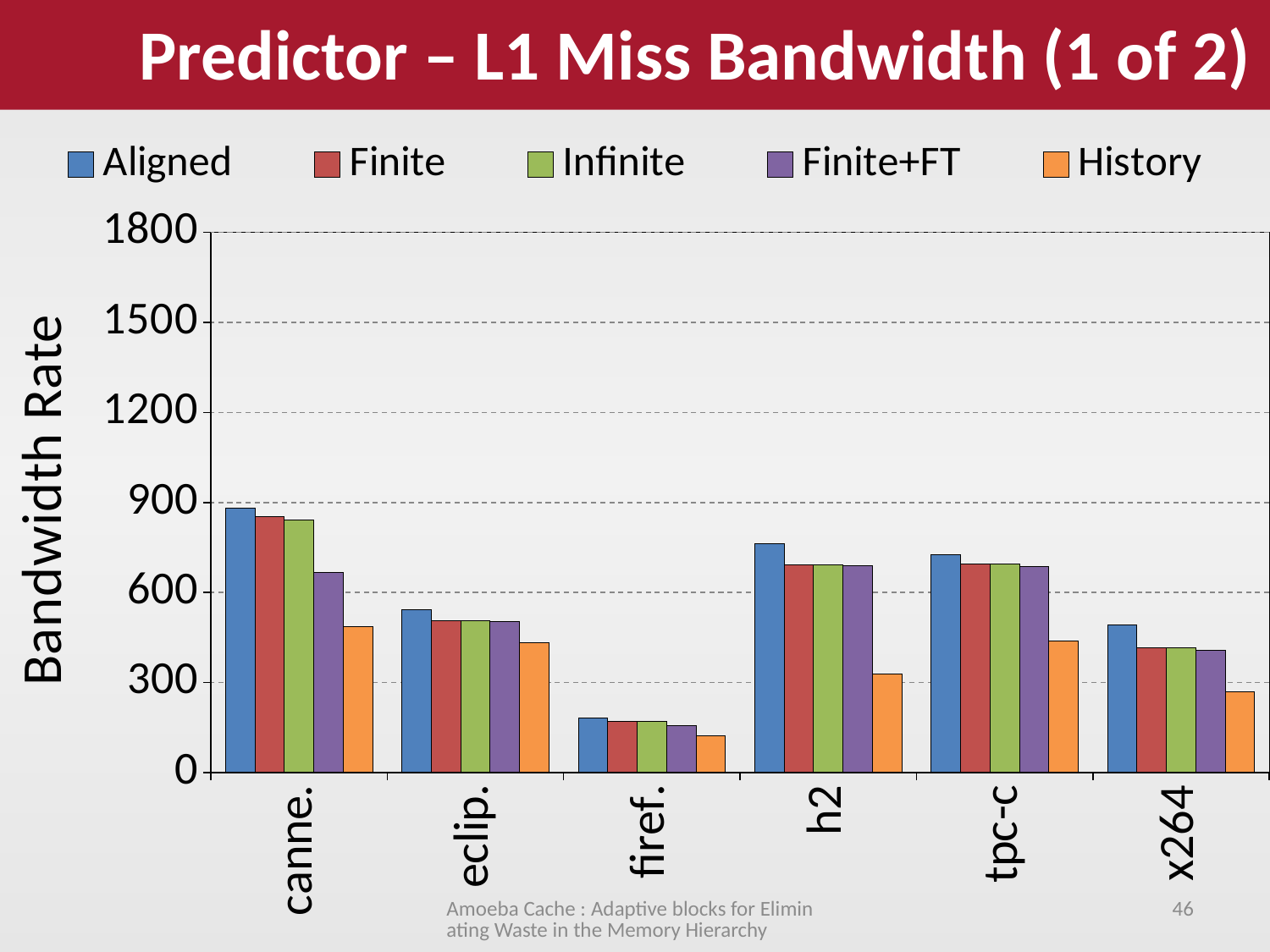

Predictor – L1 Miss Bandwidth (1 of 2)

### Chart

| Category | Aligned | Finite | Infinite | Finite+FT | History |
|---|---|---|---|---|---|
| canne. | 880.566 | 852.788 | 842.081 | 667.656 | 485.951 |
| eclip. | 541.577 | 505.386 | 505.386 | 504.135 | 433.076 |
| firef. | 180.219 | 171.609 | 171.25 | 155.962 | 122.518 |
| h2 | 761.704 | 691.984 | 691.839 | 688.458 | 327.502 |
| tpc-c | 724.569 | 695.167 | 695.366 | 686.823 | 437.731 |
| x264 | 492.197 | 414.769 | 414.597 | 407.118 | 270.159 |
Amoeba Cache : Adaptive blocks for Eliminating Waste in the Memory Hierarchy
46